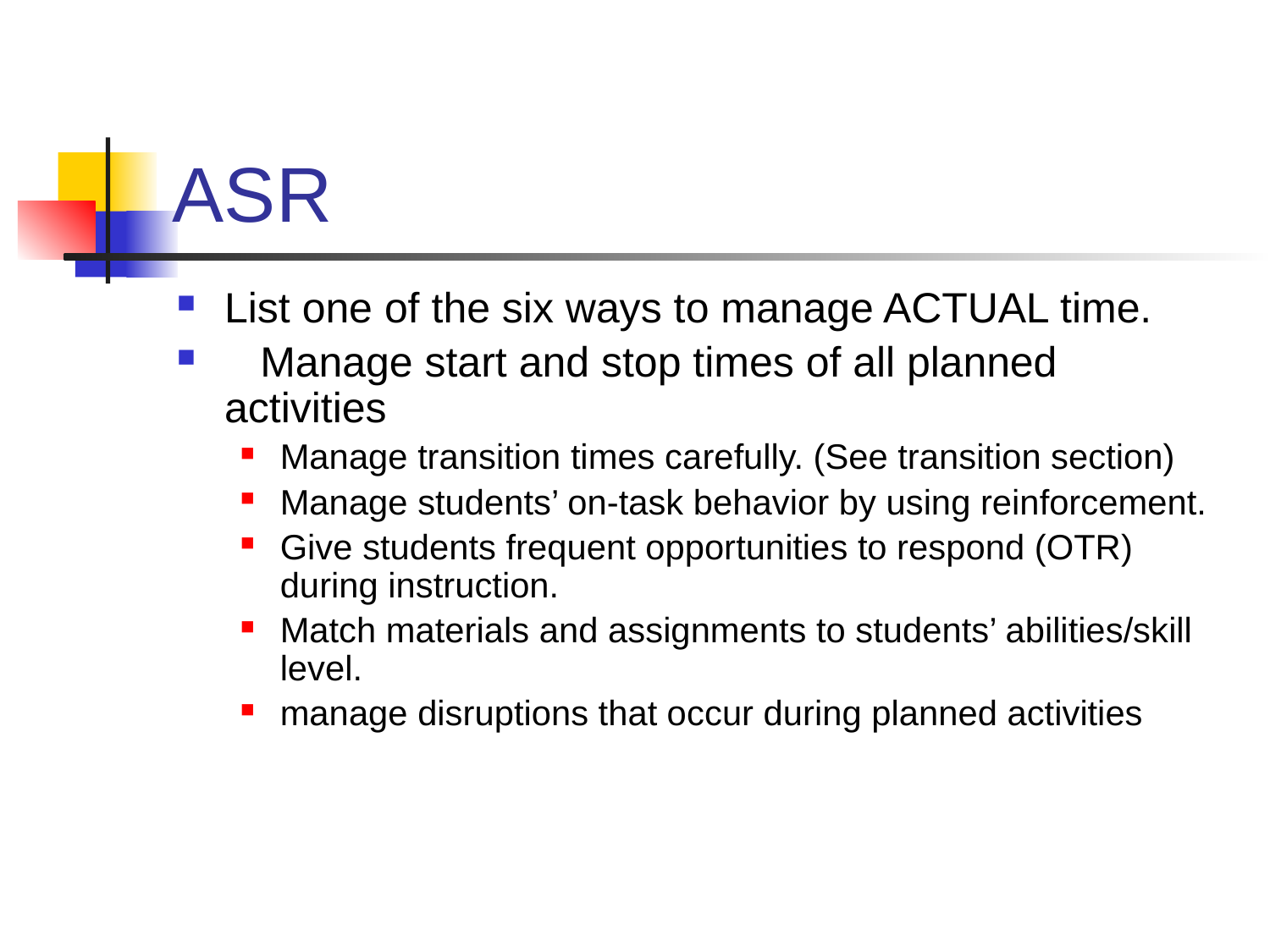

# ASR
List one of the six ways to manage ACTUAL time.
   Manage start and stop times of all planned activities
Manage transition times carefully. (See transition section)
Manage students’ on-task behavior by using reinforcement.
Give students frequent opportunities to respond (OTR) during instruction.
Match materials and assignments to students’ abilities/skill level.
manage disruptions that occur during planned activities